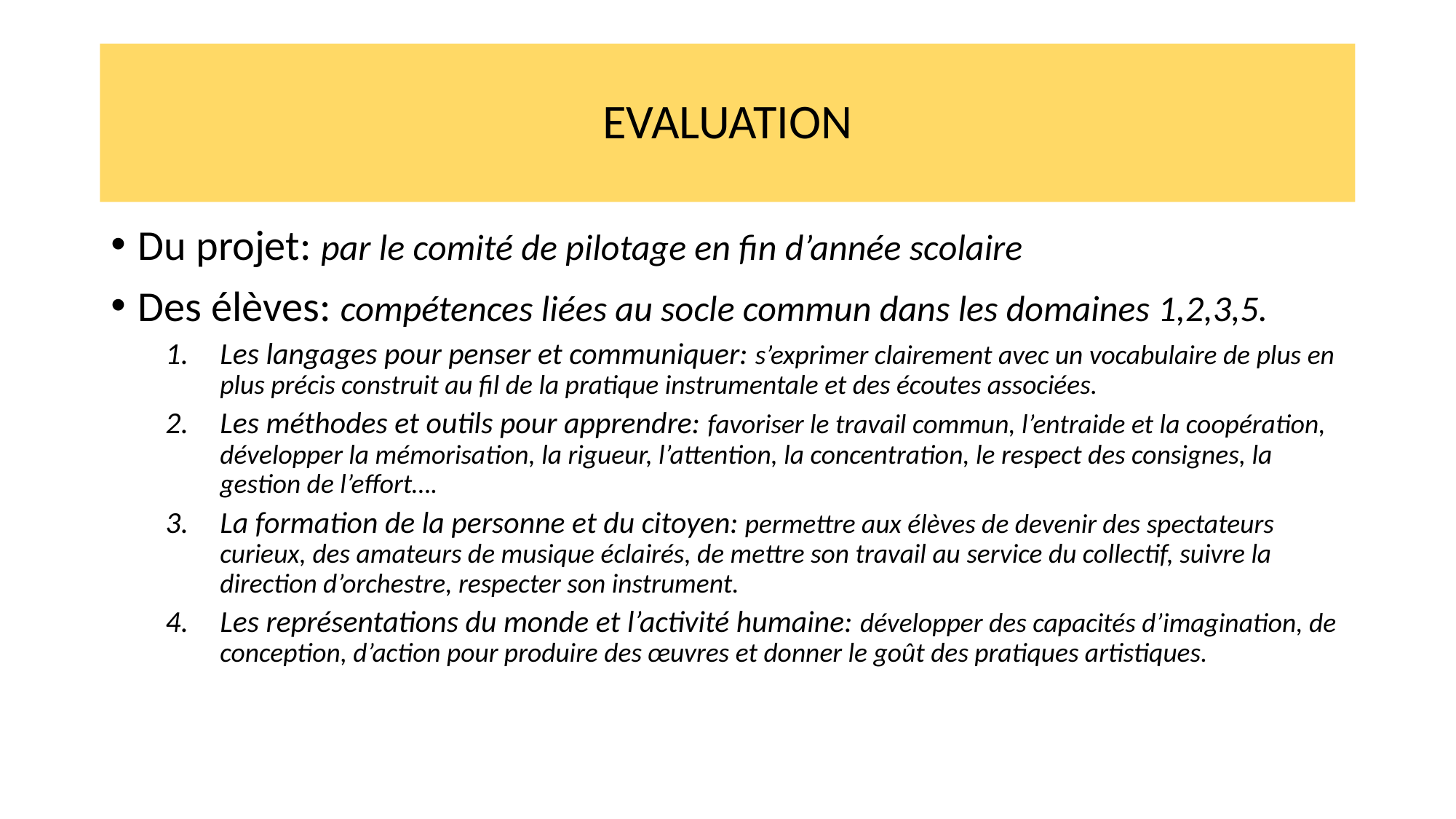

# EVALUATION
Du projet: par le comité de pilotage en fin d’année scolaire
Des élèves: compétences liées au socle commun dans les domaines 1,2,3,5.
Les langages pour penser et communiquer: s’exprimer clairement avec un vocabulaire de plus en plus précis construit au fil de la pratique instrumentale et des écoutes associées.
Les méthodes et outils pour apprendre: favoriser le travail commun, l’entraide et la coopération, développer la mémorisation, la rigueur, l’attention, la concentration, le respect des consignes, la gestion de l’effort….
La formation de la personne et du citoyen: permettre aux élèves de devenir des spectateurs curieux, des amateurs de musique éclairés, de mettre son travail au service du collectif, suivre la direction d’orchestre, respecter son instrument.
Les représentations du monde et l’activité humaine: développer des capacités d’imagination, de conception, d’action pour produire des œuvres et donner le goût des pratiques artistiques.